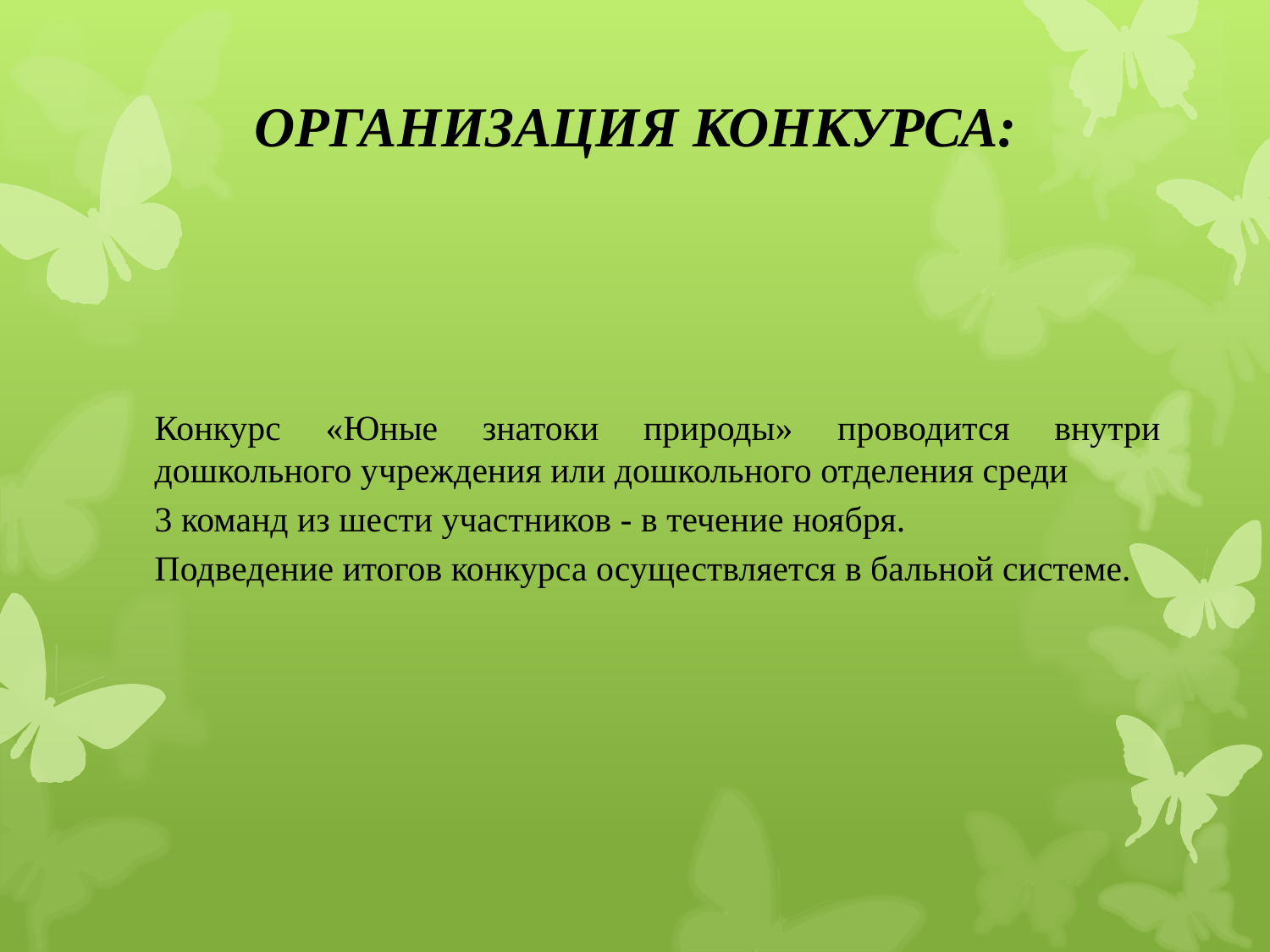

# ОРГАНИЗАЦИЯ КОНКУРСА:
Конкурс «Юные знатоки природы» проводится внутри дошкольного учреждения или дошкольного отделения среди
3 команд из шести участников - в течение ноября.
Подведение итогов конкурса осуществляется в бальной системе.